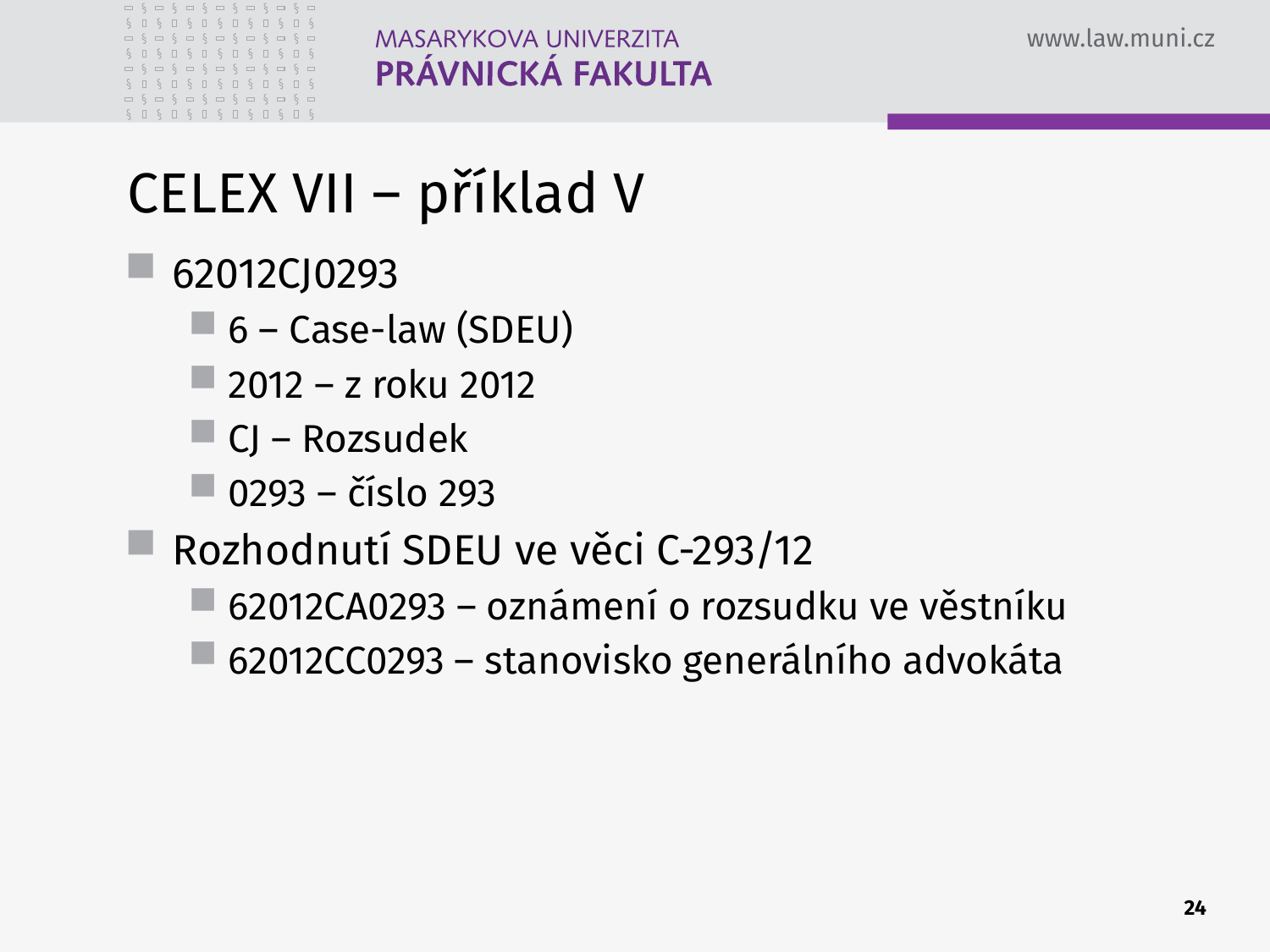

# CELEX VII – příklad V
62012CJ0293
6 – Case-law (SDEU)
2012 – z roku 2012
CJ – Rozsudek
0293 – číslo 293
Rozhodnutí SDEU ve věci C-293/12
62012CA0293 – oznámení o rozsudku ve věstníku
62012CC0293 – stanovisko generálního advokáta

24